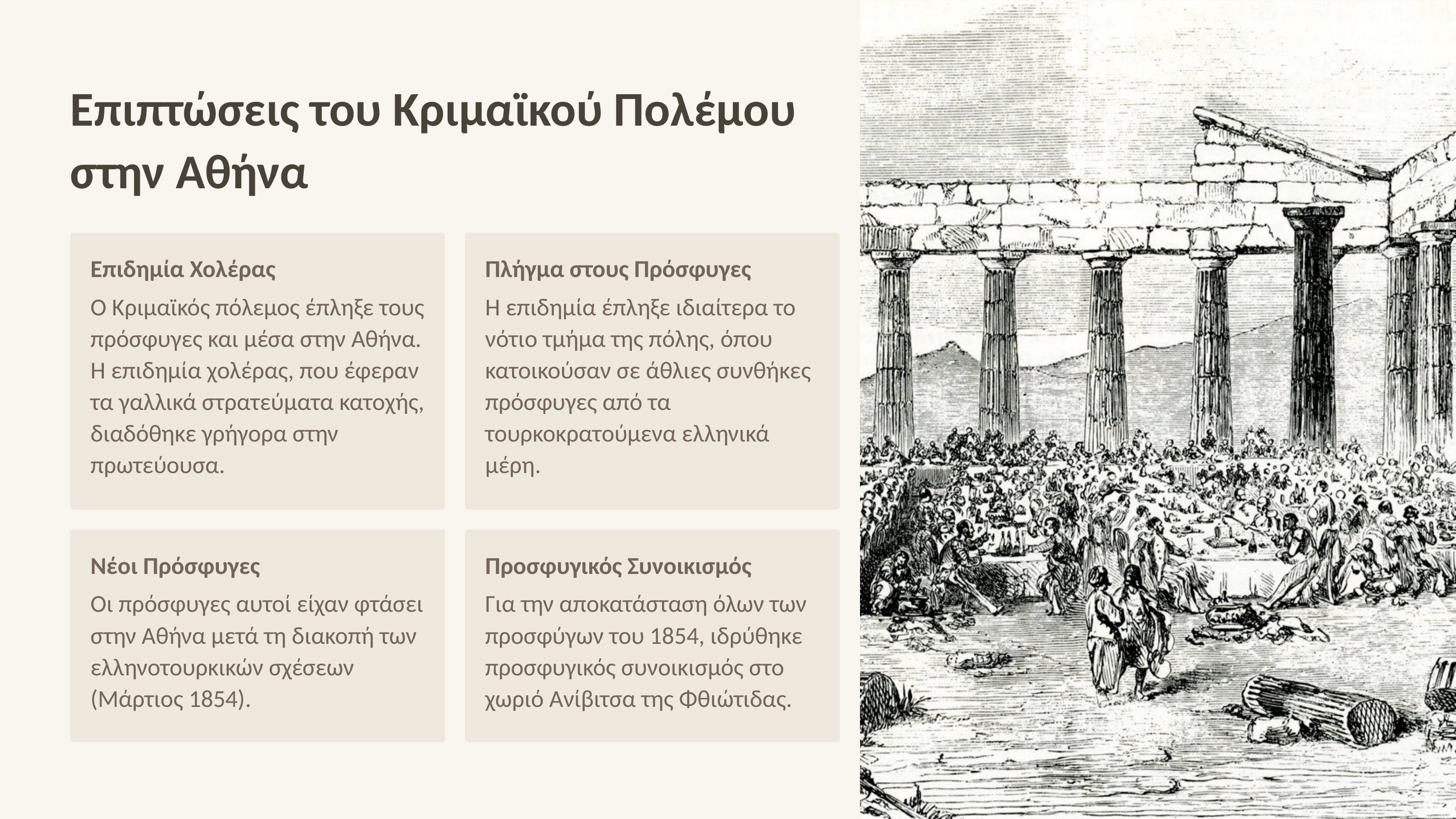

Επιπτώσεις του Κριμαϊκού Πολέμου στην Αθήνα

Επιδημία Χολέρας
Πλήγμα στους Πρόσφυγες
Ο Κριμαϊκός πόλεμος έπληξε τους πρόσφυγες και μέσα στην Αθήνα. Η επιδημία χολέρας, που έφεραν τα γαλλικά στρατεύματα κατοχής, διαδόθηκε γρήγορα στην πρωτεύουσα.
Η επιδημία έπληξε ιδιαίτερα το νότιο τμήμα της πόλης, όπου κατοικούσαν σε άθλιες συνθήκες πρόσφυγες από τα τουρκοκρατούμενα ελληνικά μέρη.

Νέοι Πρόσφυγες
Προσφυγικός Συνοικισμός
Οι πρόσφυγες αυτοί είχαν φτάσει στην Αθήνα μετά τη διακοπή των ελληνοτουρκικών σχέσεων (Μάρτιος 1854).
Για την αποκατάσταση όλων των προσφύγων του 1854, ιδρύθηκε προσφυγικός συνοικισμός στο χωριό Ανίβιτσα της Φθιώτιδας.